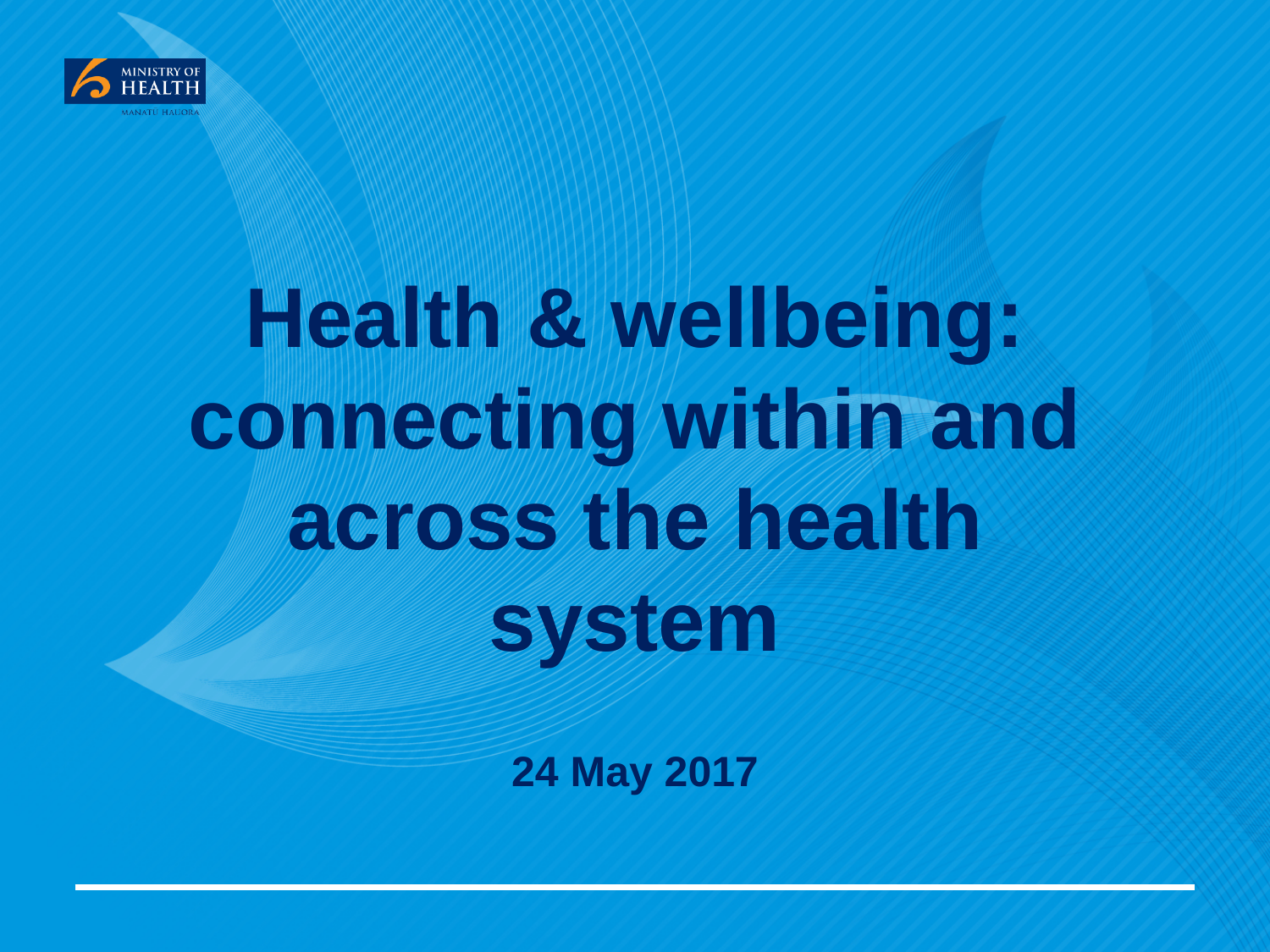

Health & wellbeing: connecting within and across the health system

24 May 2017